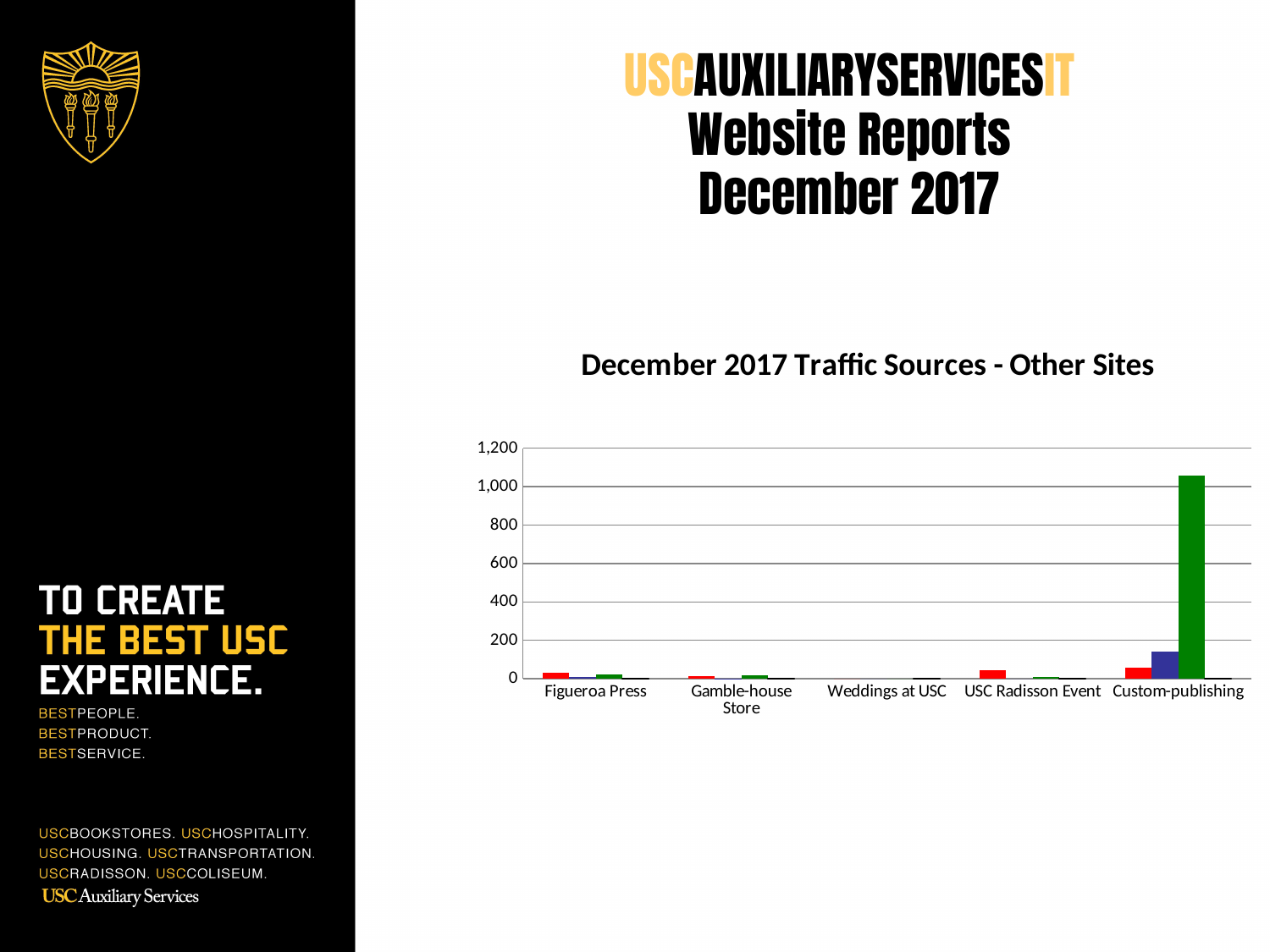

# USCAUXILIARYSERVICESIT Website Reports December 2017

### Chart: December 2017 Traffic Sources - Other Sites

| Category | Search Engine | Referring Sites | Direct Traffic | Campaigns |
|---|---|---|---|---|
| Figueroa Press | 33.0 | 9.0 | 23.0 | 0.0 |
| Gamble-house Store | 13.0 | 2.0 | 20.0 | 0.0 |
| Weddings at USC | 0.0 | 0.0 | 0.0 | 0.0 |
| USC Radisson Event | 44.0 | 0.0 | 10.0 | 0.0 |
| Custom-publishing | 60.0 | 142.0 | 1057.0 | 0.0 |